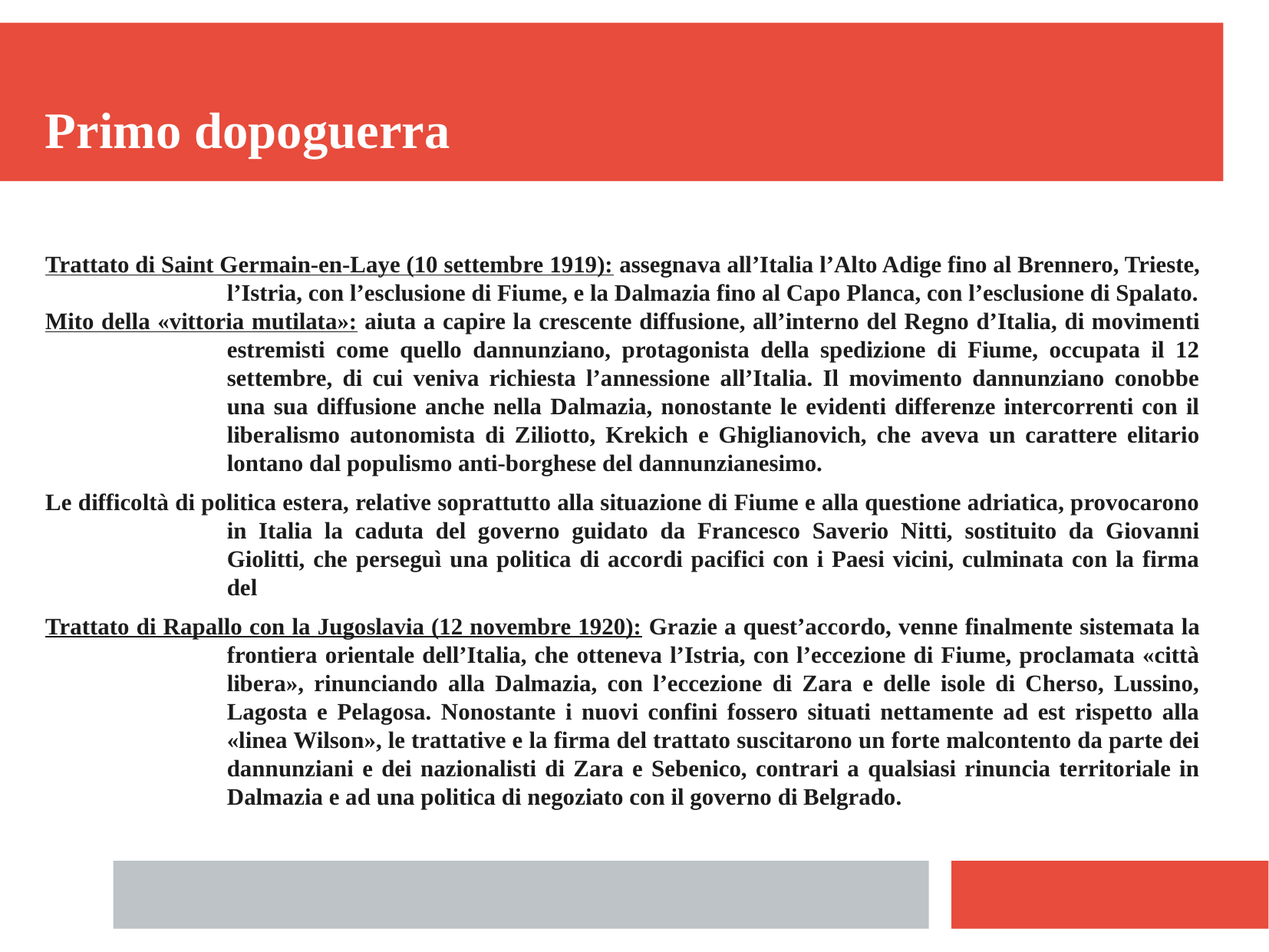

Primo dopoguerra
Trattato di Saint Germain-en-Laye (10 settembre 1919): assegnava all’Italia l’Alto Adige fino al Brennero, Trieste, l’Istria, con l’esclusione di Fiume, e la Dalmazia fino al Capo Planca, con l’esclusione di Spalato.
Mito della «vittoria mutilata»: aiuta a capire la crescente diffusione, all’interno del Regno d’Italia, di movimenti estremisti come quello dannunziano, protagonista della spedizione di Fiume, occupata il 12 settembre, di cui veniva richiesta l’annessione all’Italia. Il movimento dannunziano conobbe una sua diffusione anche nella Dalmazia, nonostante le evidenti differenze intercorrenti con il liberalismo autonomista di Ziliotto, Krekich e Ghiglianovich, che aveva un carattere elitario lontano dal populismo anti-borghese del dannunzianesimo.
Le difficoltà di politica estera, relative soprattutto alla situazione di Fiume e alla questione adriatica, provocarono in Italia la caduta del governo guidato da Francesco Saverio Nitti, sostituito da Giovanni Giolitti, che perseguì una politica di accordi pacifici con i Paesi vicini, culminata con la firma del
Trattato di Rapallo con la Jugoslavia (12 novembre 1920): Grazie a quest’accordo, venne finalmente sistemata la frontiera orientale dell’Italia, che otteneva l’Istria, con l’eccezione di Fiume, proclamata «città libera», rinunciando alla Dalmazia, con l’eccezione di Zara e delle isole di Cherso, Lussino, Lagosta e Pelagosa. Nonostante i nuovi confini fossero situati nettamente ad est rispetto alla «linea Wilson», le trattative e la firma del trattato suscitarono un forte malcontento da parte dei dannunziani e dei nazionalisti di Zara e Sebenico, contrari a qualsiasi rinuncia territoriale in Dalmazia e ad una politica di negoziato con il governo di Belgrado.